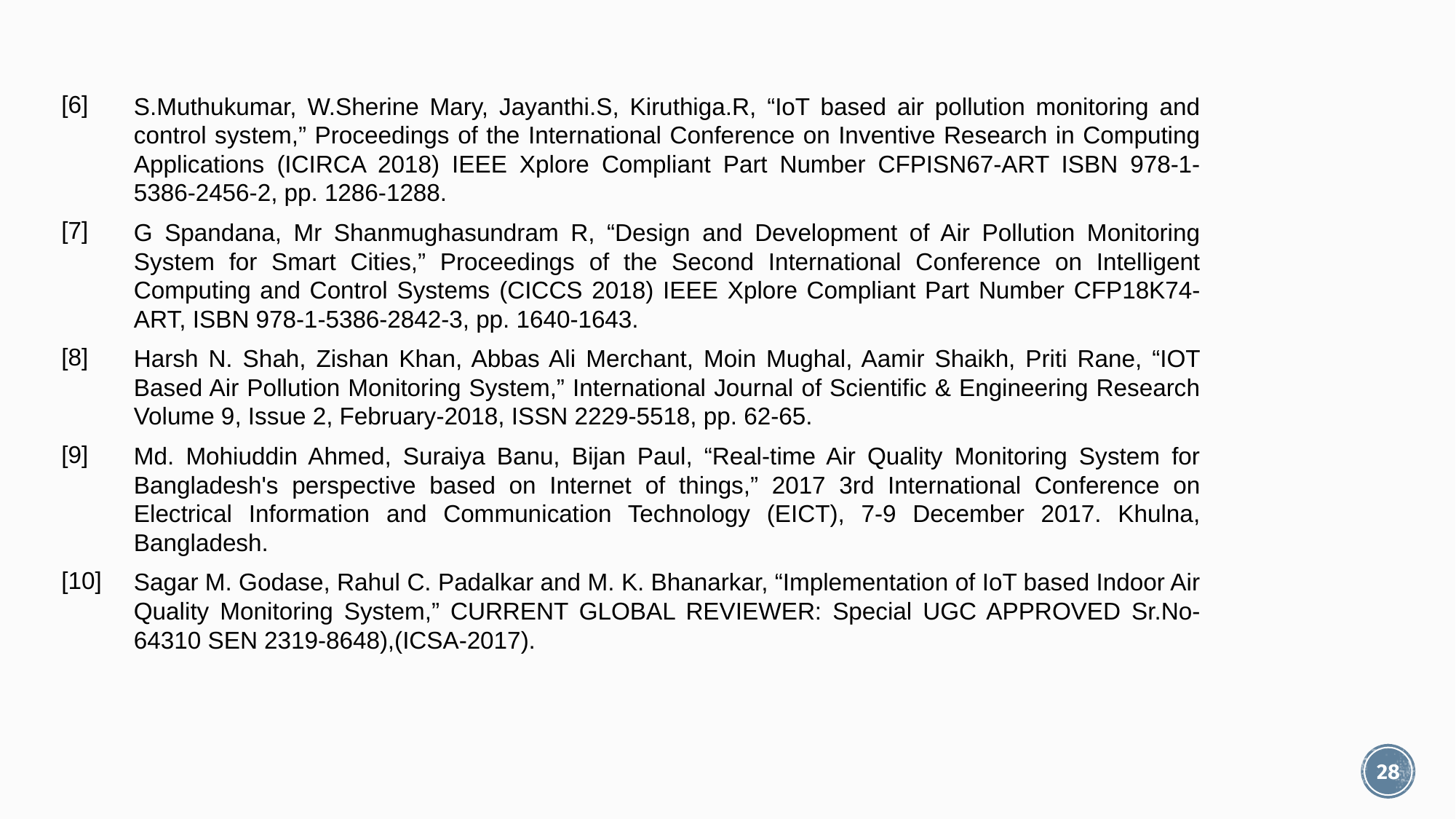

| [6] | S.Muthukumar, W.Sherine Mary, Jayanthi.S, Kiruthiga.R, “IoT based air pollution monitoring and control system,” Proceedings of the International Conference on Inventive Research in Computing Applications (ICIRCA 2018) IEEE Xplore Compliant Part Number CFPISN67-ART ISBN 978-1-5386-2456-2, pp. 1286-1288. |
| --- | --- |
| [7] | G Spandana, Mr Shanmughasundram R, “Design and Development of Air Pollution Monitoring System for Smart Cities,” Proceedings of the Second International Conference on Intelligent Computing and Control Systems (CICCS 2018) IEEE Xplore Compliant Part Number CFP18K74-ART, ISBN 978-1-5386-2842-3, pp. 1640-1643. |
| [8] | Harsh N. Shah, Zishan Khan, Abbas Ali Merchant, Moin Mughal, Aamir Shaikh, Priti Rane, “IOT Based Air Pollution Monitoring System,” International Journal of Scientific & Engineering Research Volume 9, Issue 2, February-2018, ISSN 2229-5518, pp. 62-65. |
| [9] | Md. Mohiuddin Ahmed, Suraiya Banu, Bijan Paul, “Real-time Air Quality Monitoring System for Bangladesh's perspective based on Internet of things,” 2017 3rd International Conference on Electrical Information and Communication Technology (EICT), 7-9 December 2017. Khulna, Bangladesh. |
| [10] | Sagar M. Godase, Rahul C. Padalkar and M. K. Bhanarkar, “Implementation of IoT based Indoor Air Quality Monitoring System,” CURRENT GLOBAL REVIEWER: Special UGC APPROVED Sr.No-64310 SEN 2319-8648),(ICSA-2017). |
28